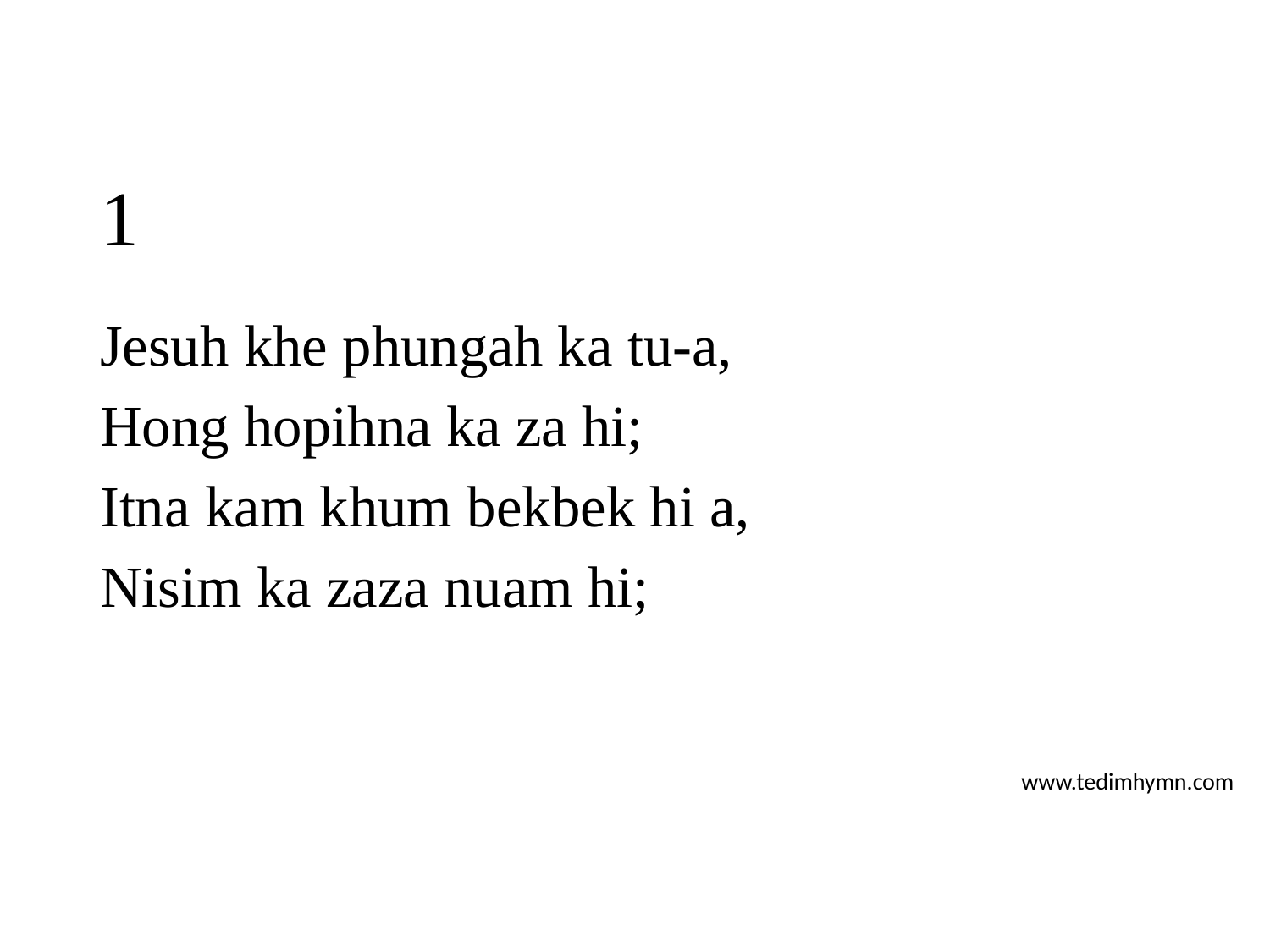

# 1
Jesuh khe phungah ka tu-a,
Hong hopihna ka za hi;
Itna kam khum bekbek hi a,
Nisim ka zaza nuam hi;
www.tedimhymn.com